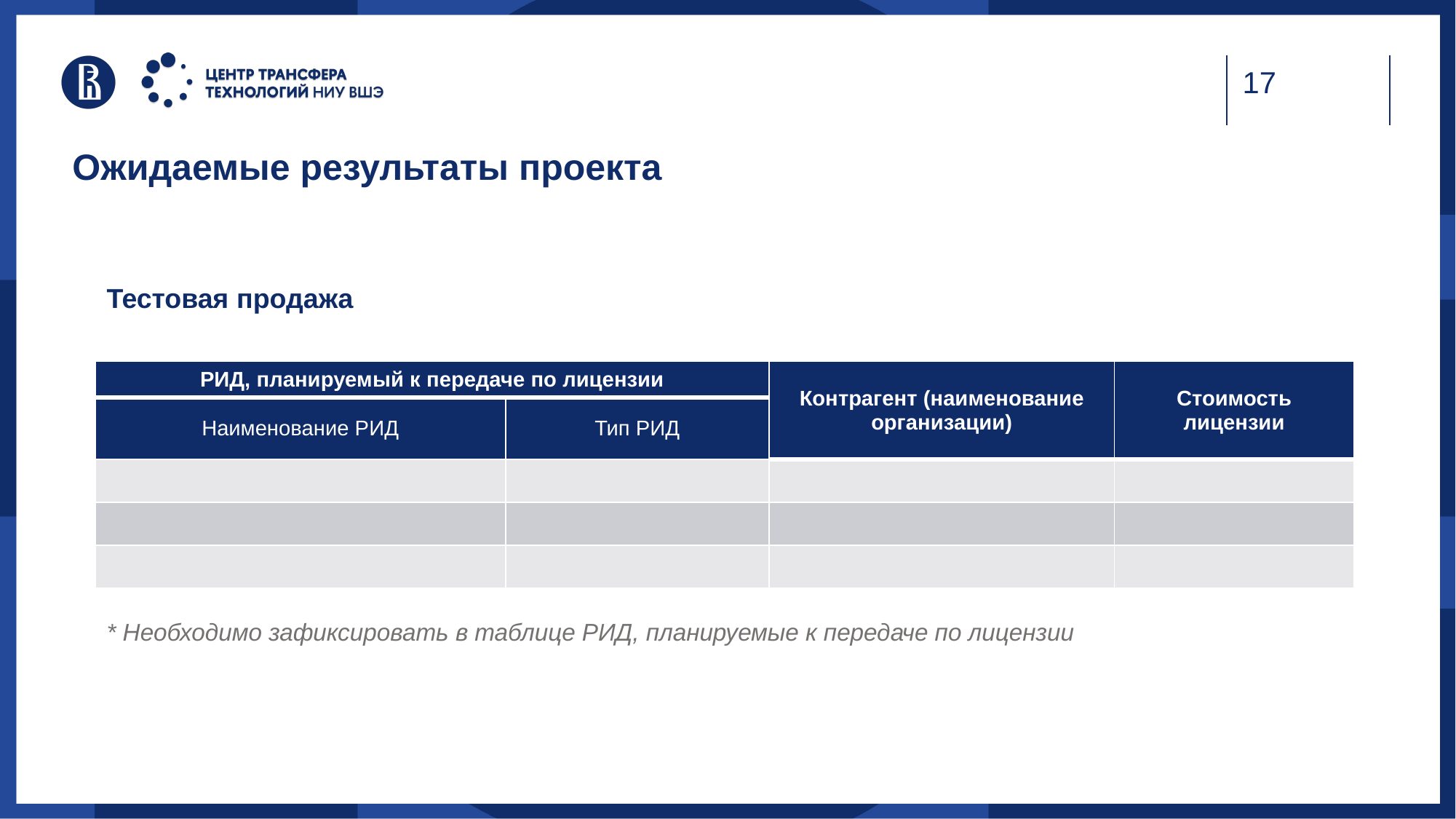

Ожидаемые результаты проекта
Тестовая продажа
| РИД, планируемый к передаче по лицензии |  | Контрагент (наименование организации) | Стоимость лицензии |
| --- | --- | --- | --- |
| Наименование РИД | Тип РИД |  |  |
|  |  |  |  |
|  |  |  |  |
|  |  |  |  |
* Необходимо зафиксировать в таблице РИД, планируемые к передаче по лицензии